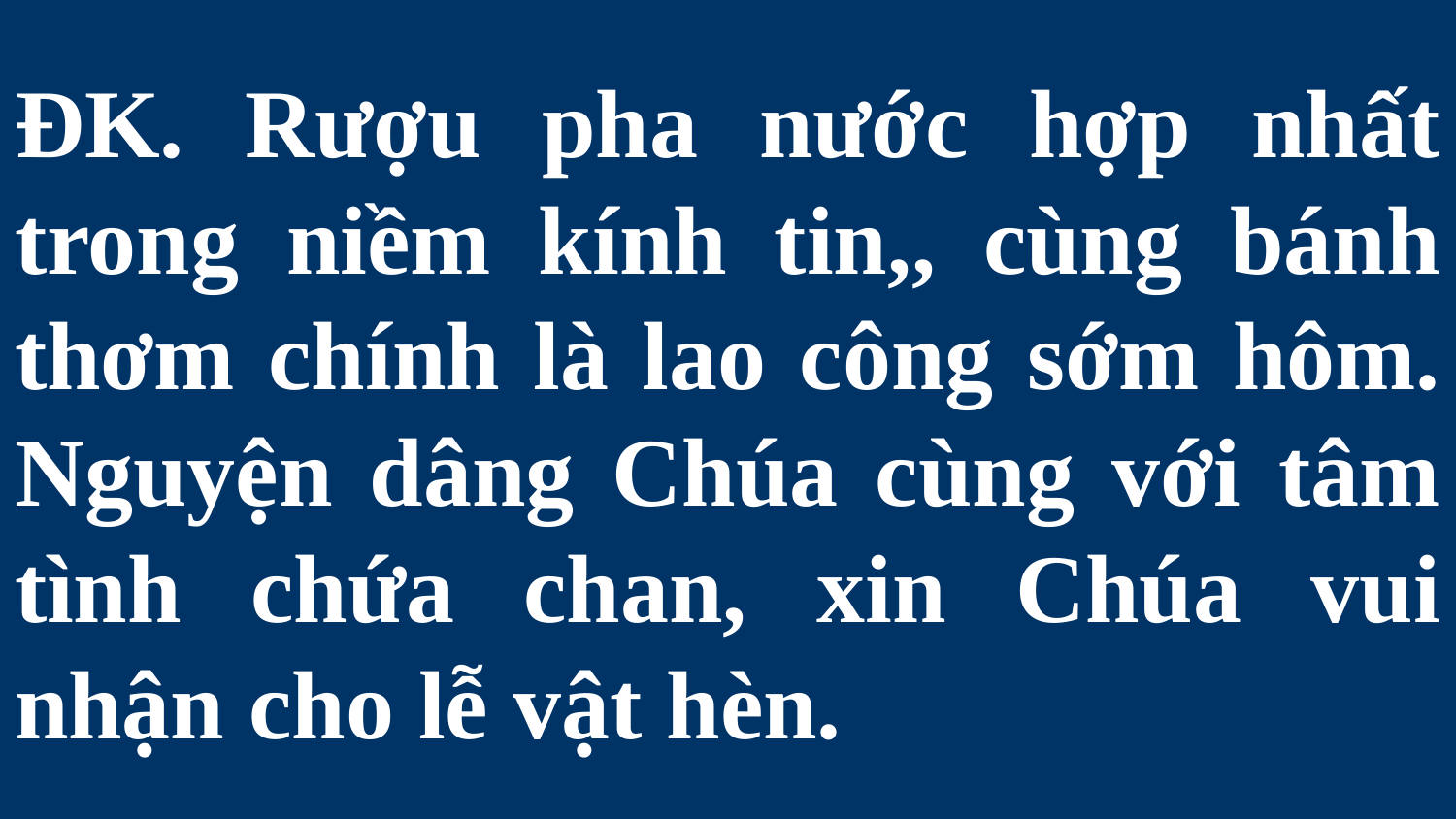

# ĐK. Rượu pha nước hợp nhất trong niềm kính tin,, cùng bánh thơm chính là lao công sớm hôm. Nguyện dâng Chúa cùng với tâm tình chứa chan, xin Chúa vui nhận cho lễ vật hèn.